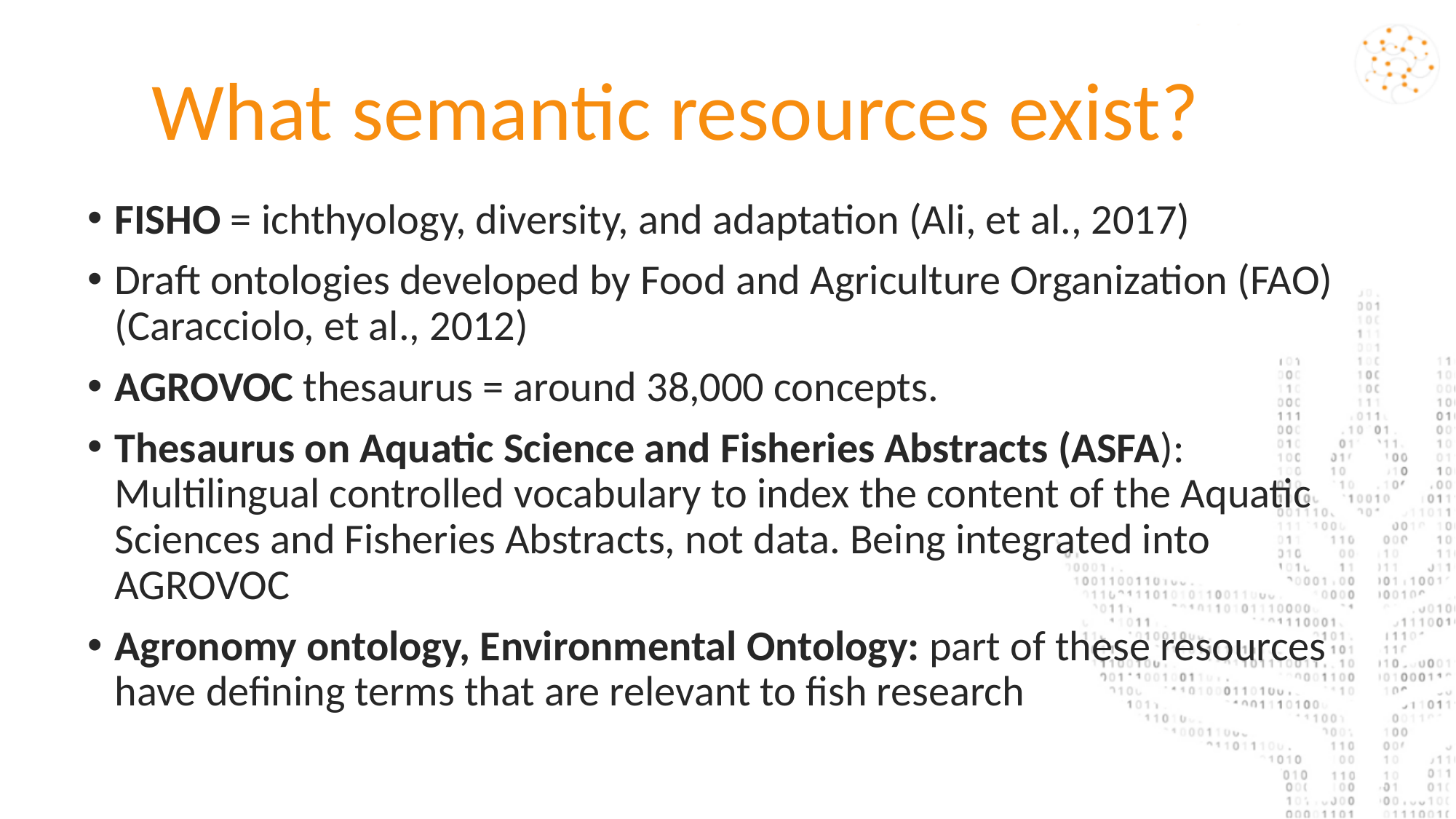

# What semantic resources exist?
FISHO = ichthyology, diversity, and adaptation (Ali, et al., 2017)
Draft ontologies developed by Food and Agriculture Organization (FAO)  (Caracciolo, et al., 2012)
AGROVOC thesaurus = around 38,000 concepts.
Thesaurus on Aquatic Science and Fisheries Abstracts (ASFA): Multilingual controlled vocabulary to index the content of the Aquatic Sciences and Fisheries Abstracts, not data. Being integrated into AGROVOC
Agronomy ontology, Environmental Ontology: part of these resources have defining terms that are relevant to fish research